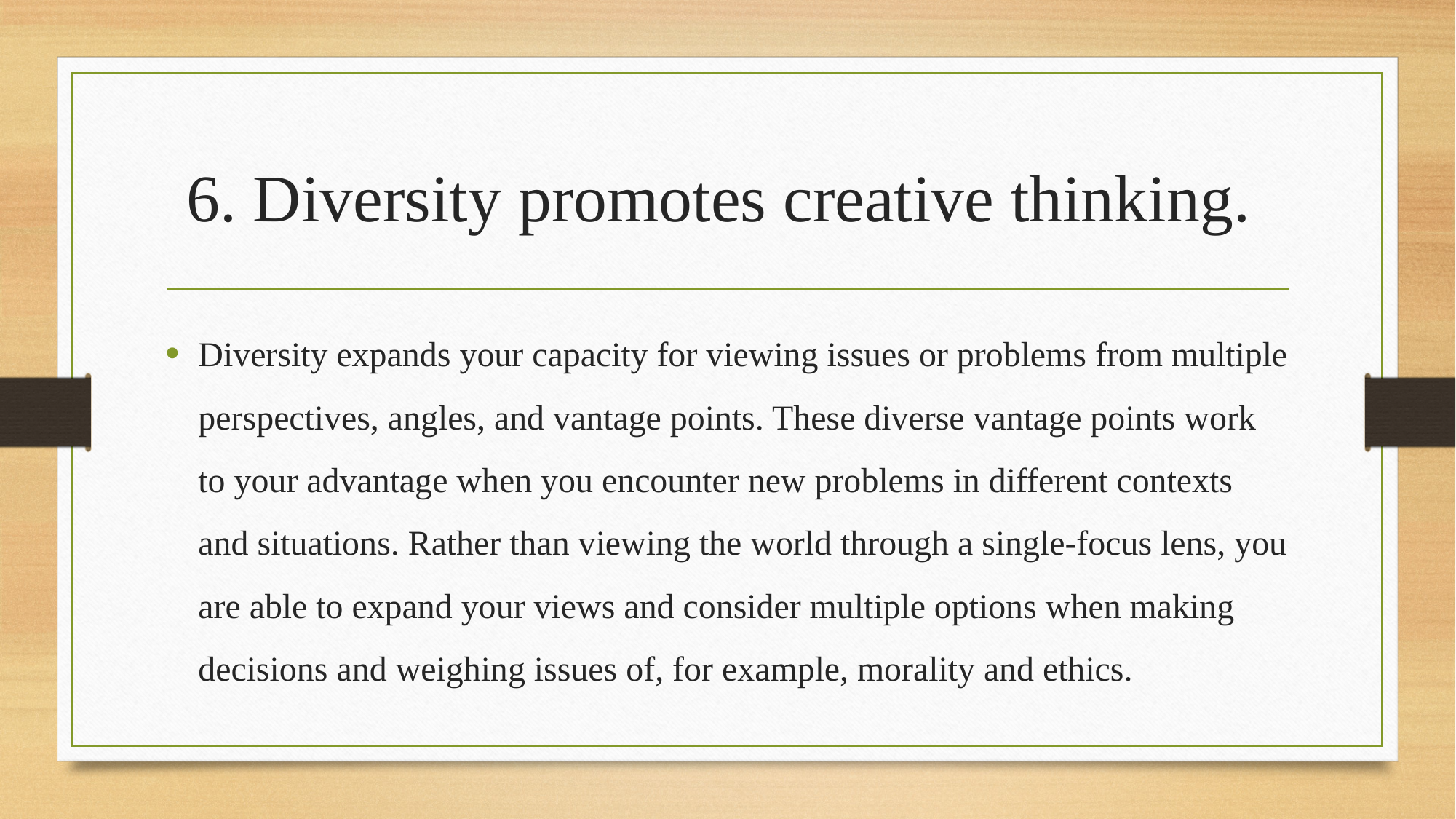

# 6. Diversity promotes creative thinking.
Diversity expands your capacity for viewing issues or problems from multiple perspectives, angles, and vantage points. These diverse vantage points work to your advantage when you encounter new problems in different contexts and situations. Rather than viewing the world through a single-focus lens, you are able to expand your views and consider multiple options when making decisions and weighing issues of, for example, morality and ethics.